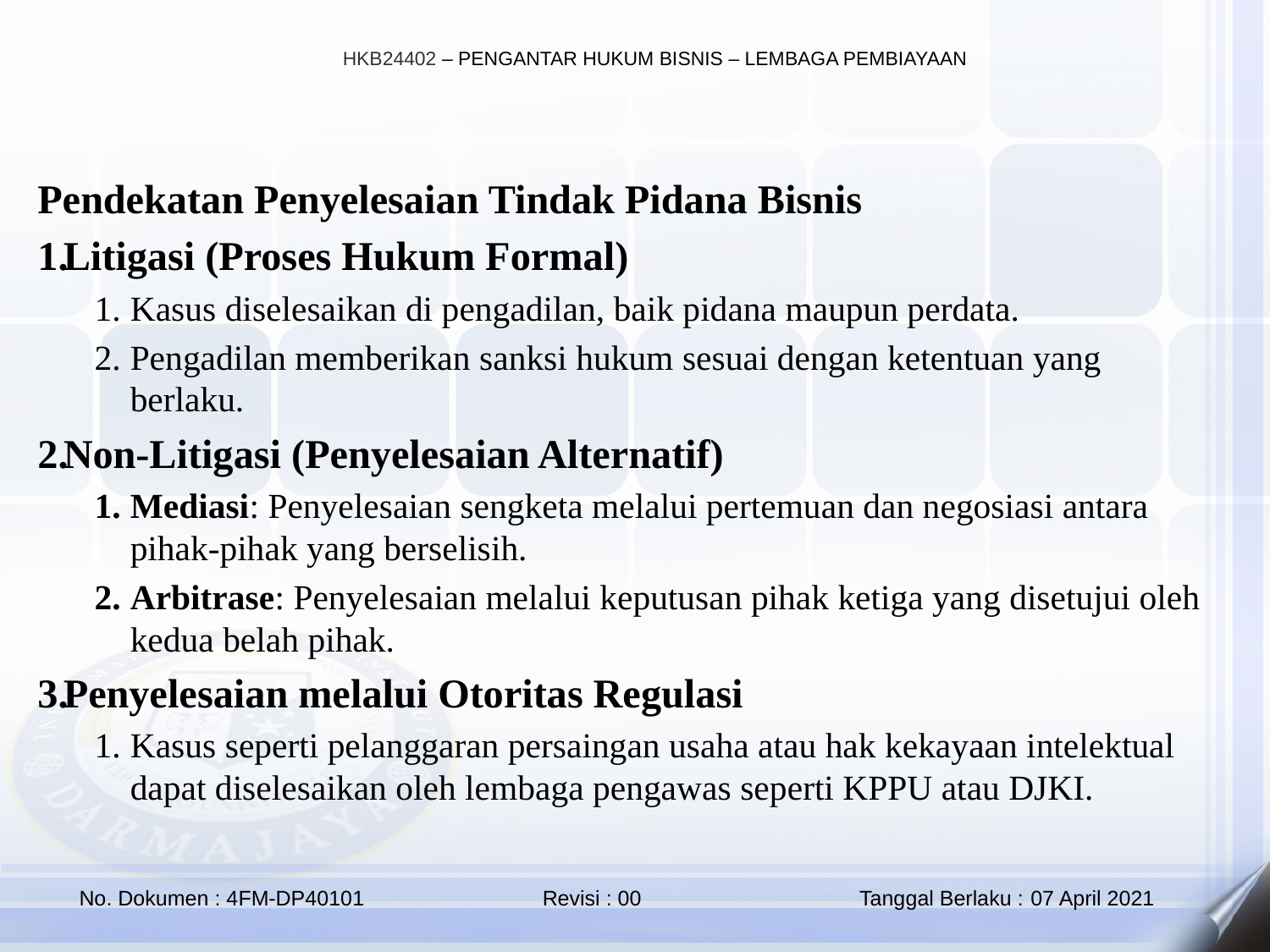

Pendekatan Penyelesaian Tindak Pidana Bisnis
Litigasi (Proses Hukum Formal)
Kasus diselesaikan di pengadilan, baik pidana maupun perdata.
Pengadilan memberikan sanksi hukum sesuai dengan ketentuan yang berlaku.
Non-Litigasi (Penyelesaian Alternatif)
Mediasi: Penyelesaian sengketa melalui pertemuan dan negosiasi antara pihak-pihak yang berselisih.
Arbitrase: Penyelesaian melalui keputusan pihak ketiga yang disetujui oleh kedua belah pihak.
Penyelesaian melalui Otoritas Regulasi
Kasus seperti pelanggaran persaingan usaha atau hak kekayaan intelektual dapat diselesaikan oleh lembaga pengawas seperti KPPU atau DJKI.